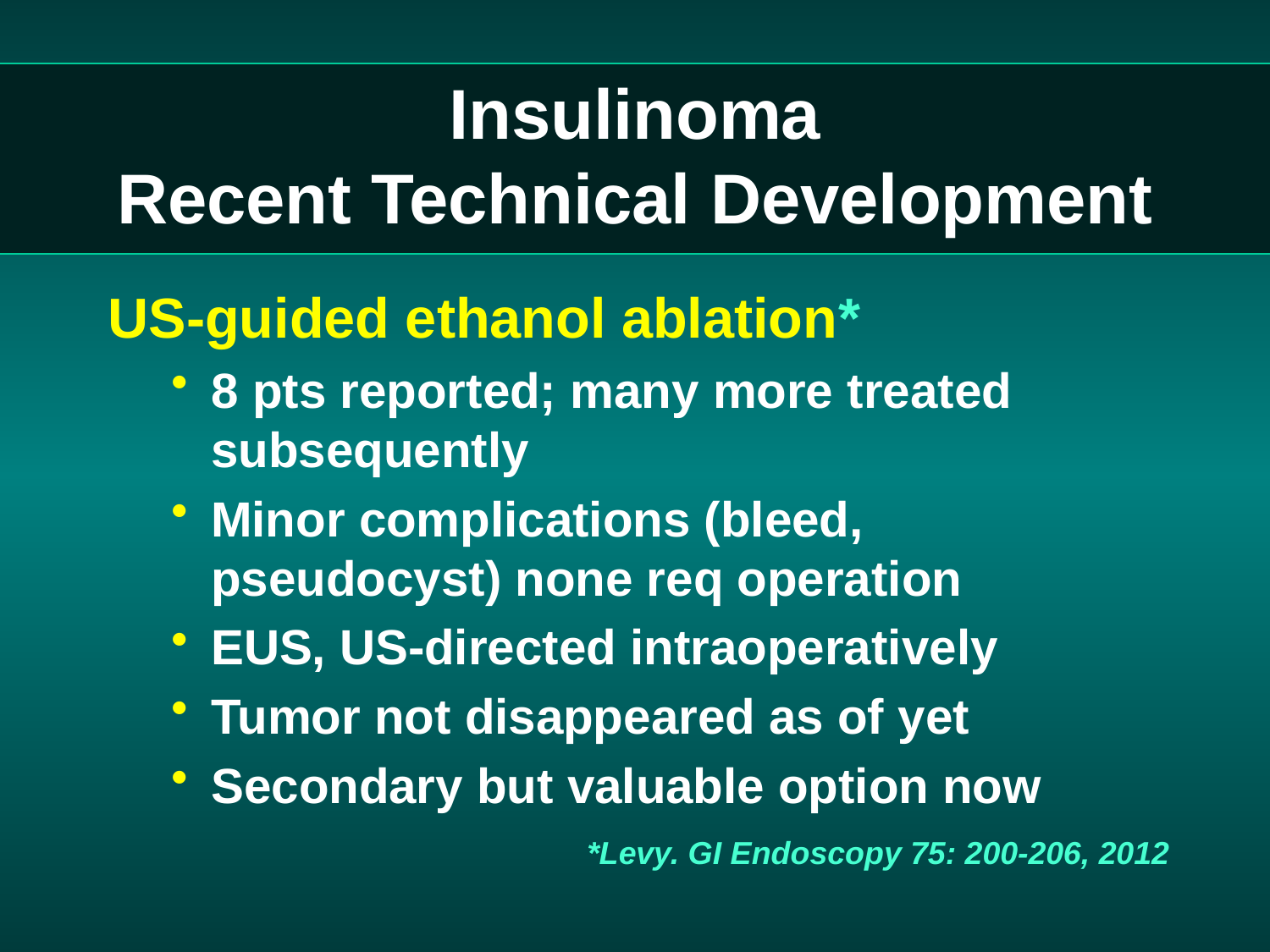

# Insulinoma Recent Technical Development
US-guided ethanol ablation*
8 pts reported; many more treated subsequently
Minor complications (bleed, pseudocyst) none req operation
EUS, US-directed intraoperatively
Tumor not disappeared as of yet
Secondary but valuable option now
*Levy. GI Endoscopy 75: 200-206, 2012